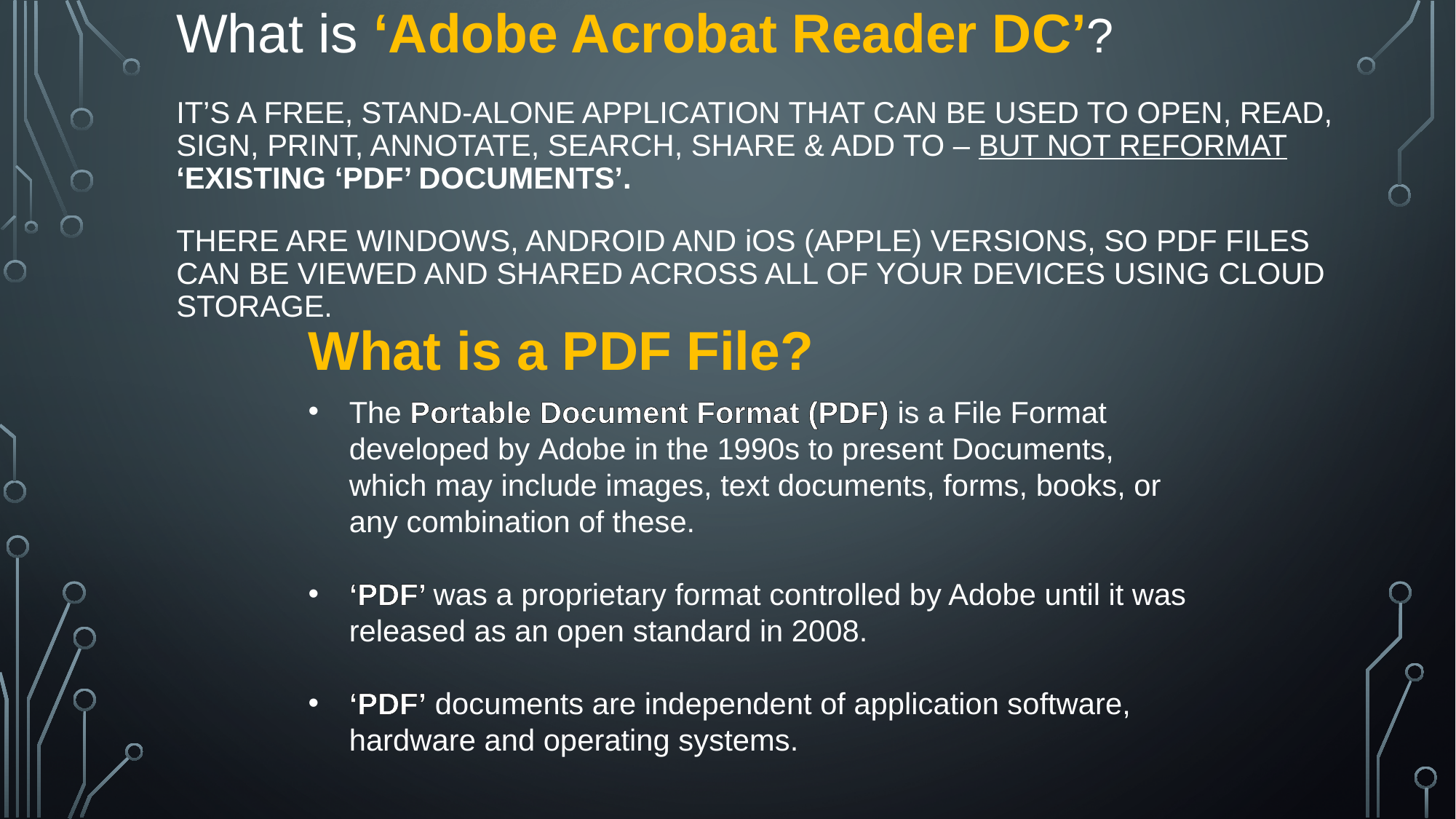

What is ‘Adobe Acrobat Reader DC’?
IT’s a free, stand-alone application that can BE useD to open, read, sign, print, annotate, search, share & ADD to – but not reformat ‘Existing ‘PDF’ documents’.

There are Windows, Android and iOS (APPLE) versions, SO PDF FILES CAN BE VIEWED AND SHARED ACROSS ALL OF YOUR DEVICES USING CLOUD STORAGE.
What is a PDF File?
The Portable Document Format (PDF) is a File Format developed by Adobe in the 1990s to present Documents, which may include images, text documents, forms, books, or any combination of these.

‘PDF’ was a proprietary format controlled by Adobe until it was released as an open standard in 2008.

‘PDF’ documents are independent of application software, hardware and operating systems.